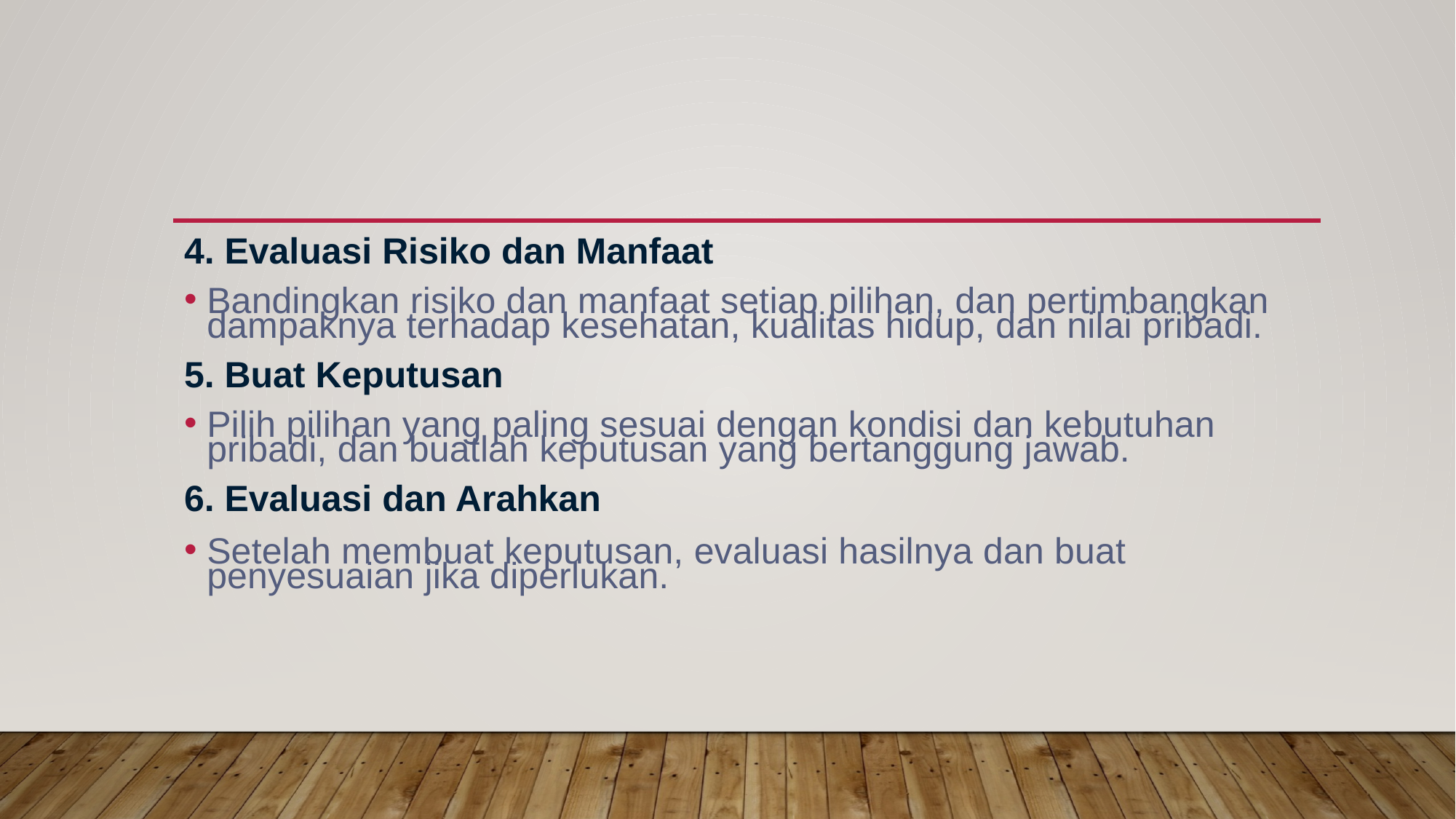

4. Evaluasi Risiko dan Manfaat
Bandingkan risiko dan manfaat setiap pilihan, dan pertimbangkan dampaknya terhadap kesehatan, kualitas hidup, dan nilai pribadi.
5. Buat Keputusan
Pilih pilihan yang paling sesuai dengan kondisi dan kebutuhan pribadi, dan buatlah keputusan yang bertanggung jawab.
6. Evaluasi dan Arahkan
Setelah membuat keputusan, evaluasi hasilnya dan buat penyesuaian jika diperlukan.